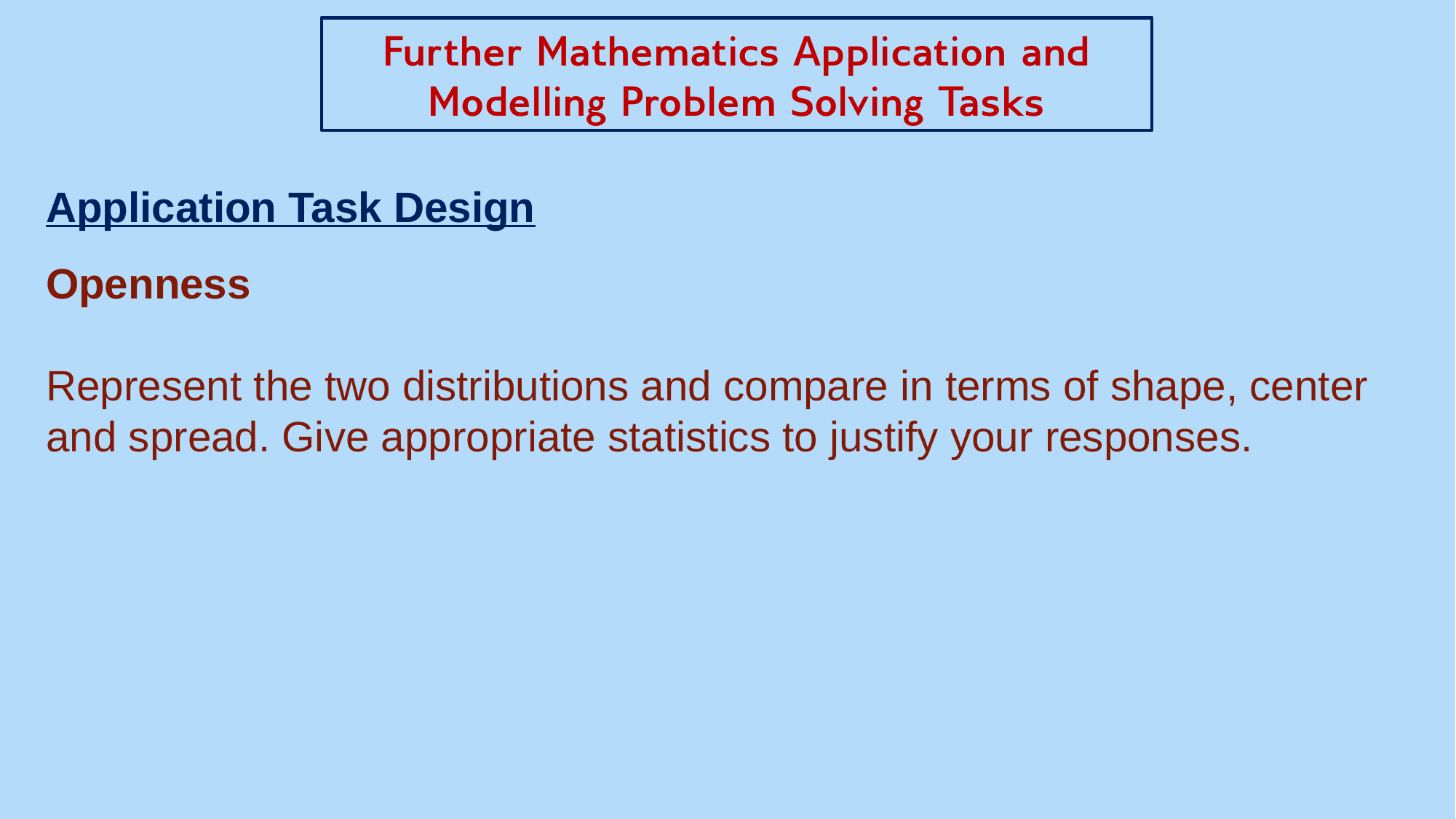

Further Mathematics Application and Modelling Problem Solving Tasks
Application Task Design

Openness

Represent the two distributions and compare in terms of shape, center and spread. Give appropriate statistics to justify your responses.